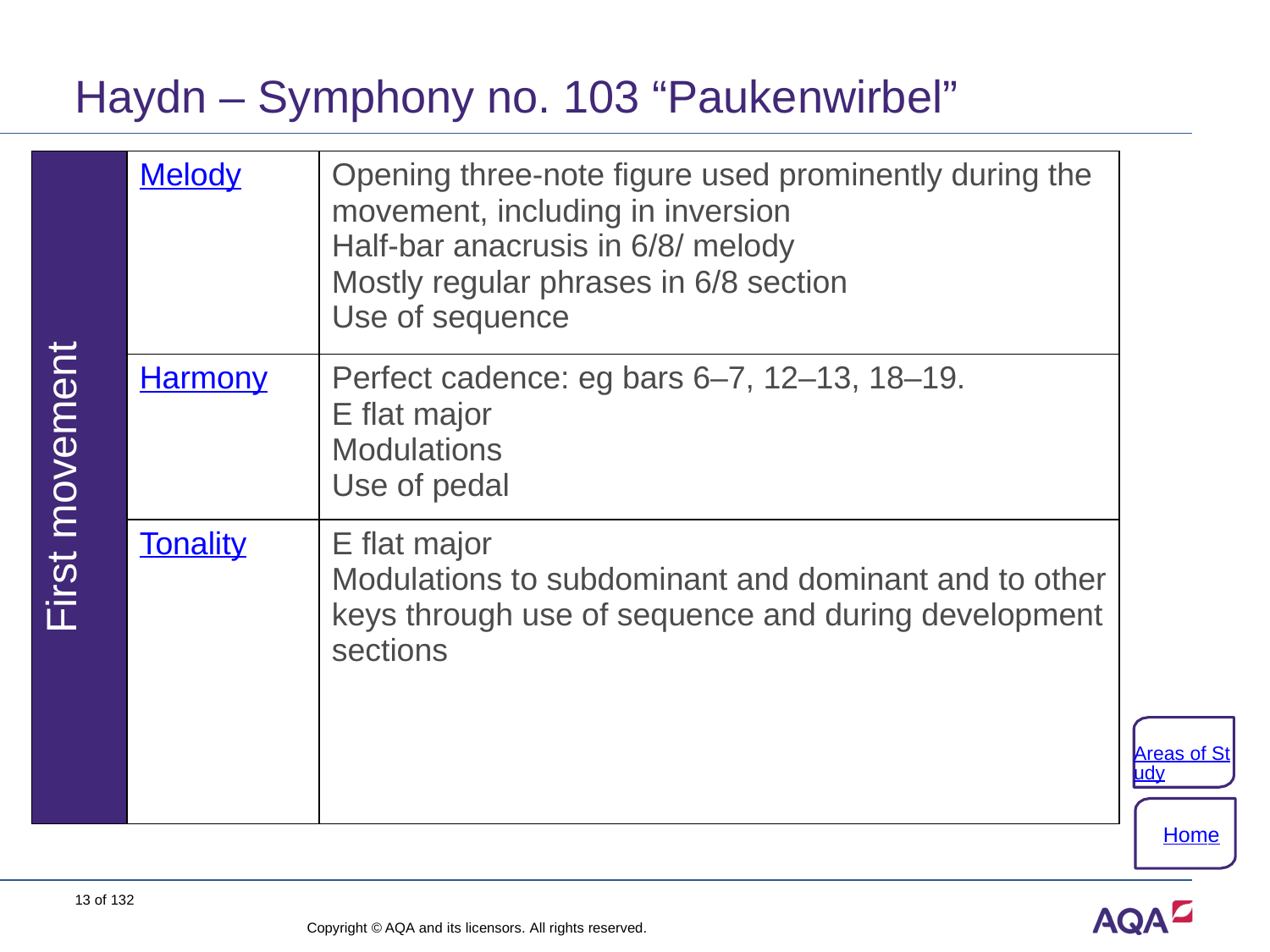

# Haydn – Symphony no. 103 “Paukenwirbel”
| First movement | Melody | Opening three-note figure used prominently during the movement, including in inversion Half-bar anacrusis in 6/8/ melody Mostly regular phrases in 6/8 section Use of sequence |
| --- | --- | --- |
|  | Harmony | Perfect cadence: eg bars 6–7, 12–13, 18–19. E flat major Modulations Use of pedal |
|  | Tonality | E flat major Modulations to subdominant and dominant and to other keys through use of sequence and during development sections |

Areas of Study

Home
13 of 132
Copyright © AQA and its licensors. All rights reserved.